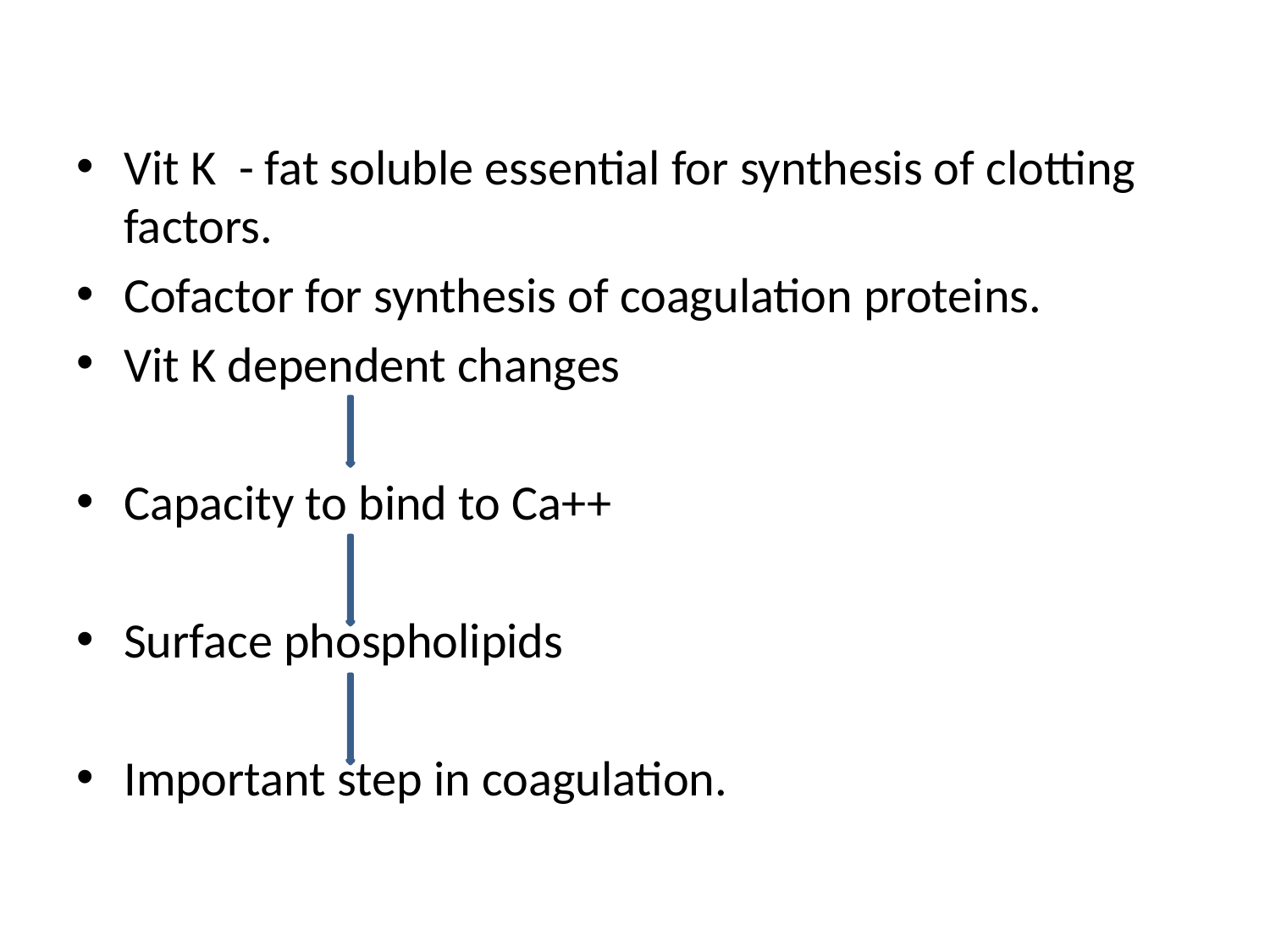

#
Vit K  - fat soluble essential for synthesis of clotting factors.
Cofactor for synthesis of coagulation proteins.
Vit K dependent changes

Capacity to bind to Ca++

Surface phospholipids

Important step in coagulation.